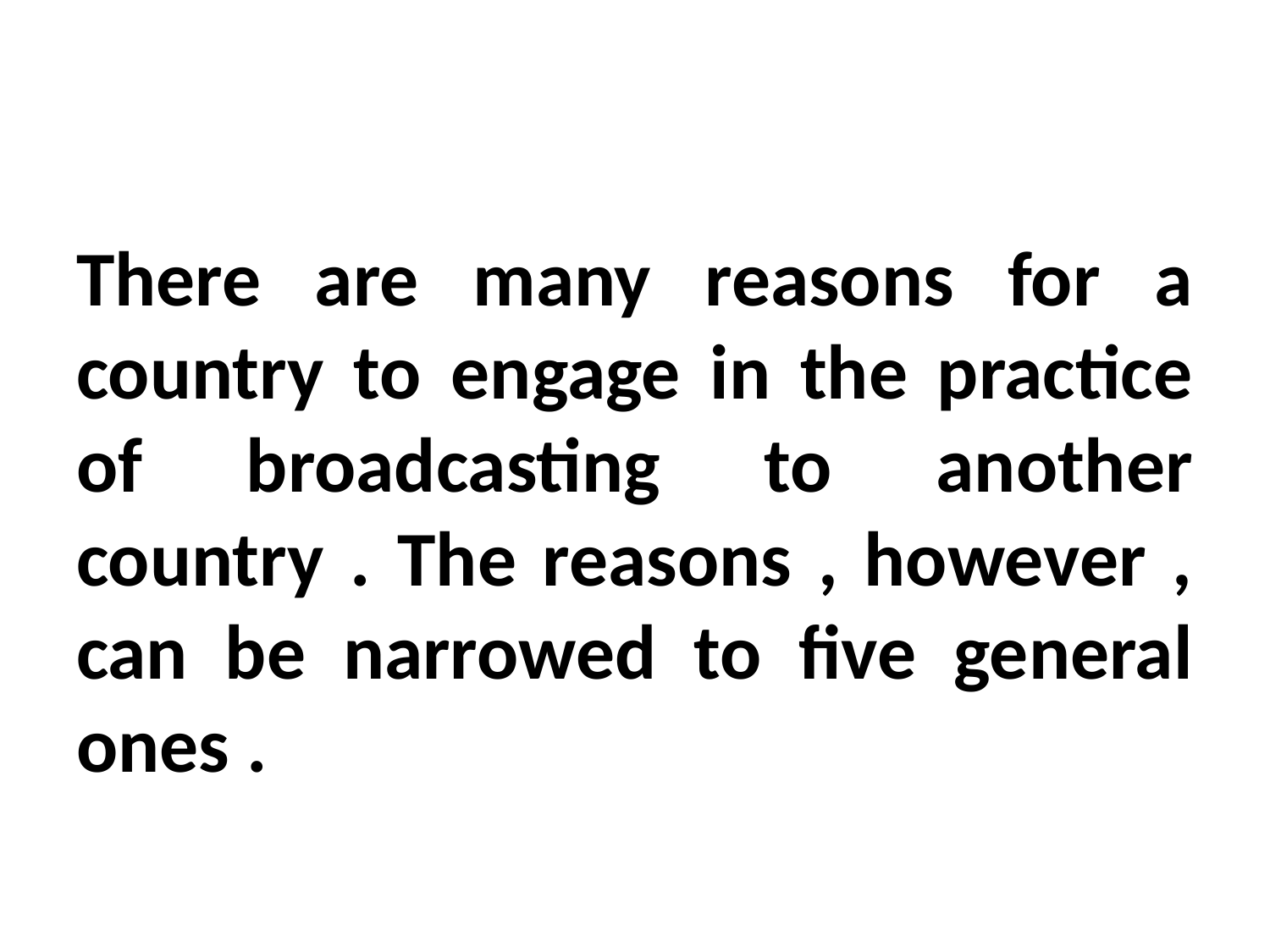

#
There are many reasons for a country to engage in the practice of broadcasting to another country . The reasons , however , can be narrowed to five general ones .